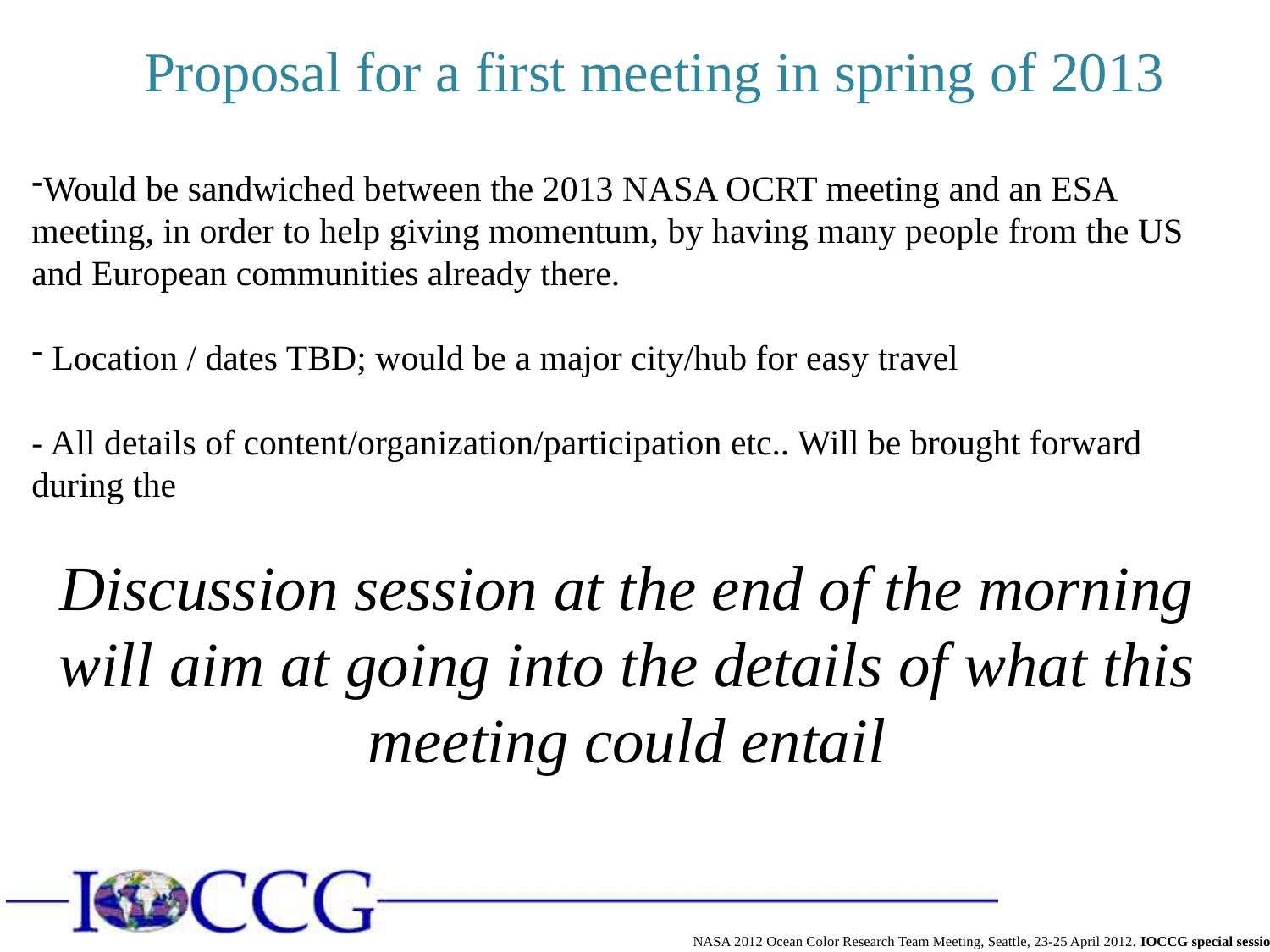

Proposal for a first meeting in spring of 2013
Would be sandwiched between the 2013 NASA OCRT meeting and an ESA meeting, in order to help giving momentum, by having many people from the US and European communities already there.

 Location / dates TBD; would be a major city/hub for easy travel

- All details of content/organization/participation etc.. Will be brought forward during the

Discussion session at the end of the morning will aim at going into the details of what this meeting could entail